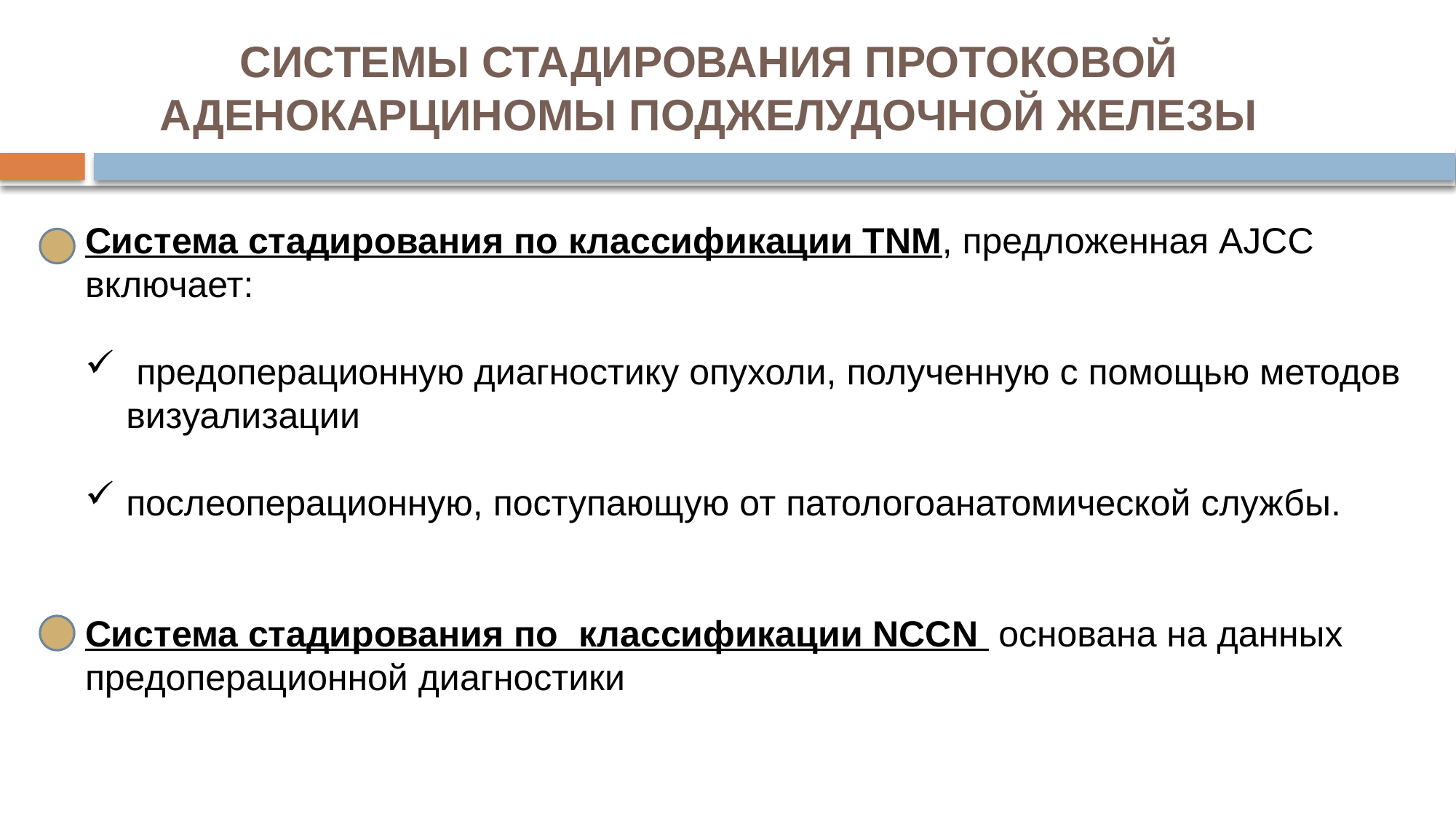

# СИСТЕМЫ СТАДИРОВАНИЯ ПРОТОКОВОЙ АДЕНОКАРЦИНОМЫ ПОДЖЕЛУДОЧНОЙ ЖЕЛЕЗЫ
Система стадирования по классификации TNM, предложенная AJCC включает:

 предоперационную диагностику опухоли, полученную с помощью методов визуализации

послеоперационную, поступающую от патологоанатомической службы.

Система стадирования по  классификации NCCN  основана на данных предоперационной диагностики